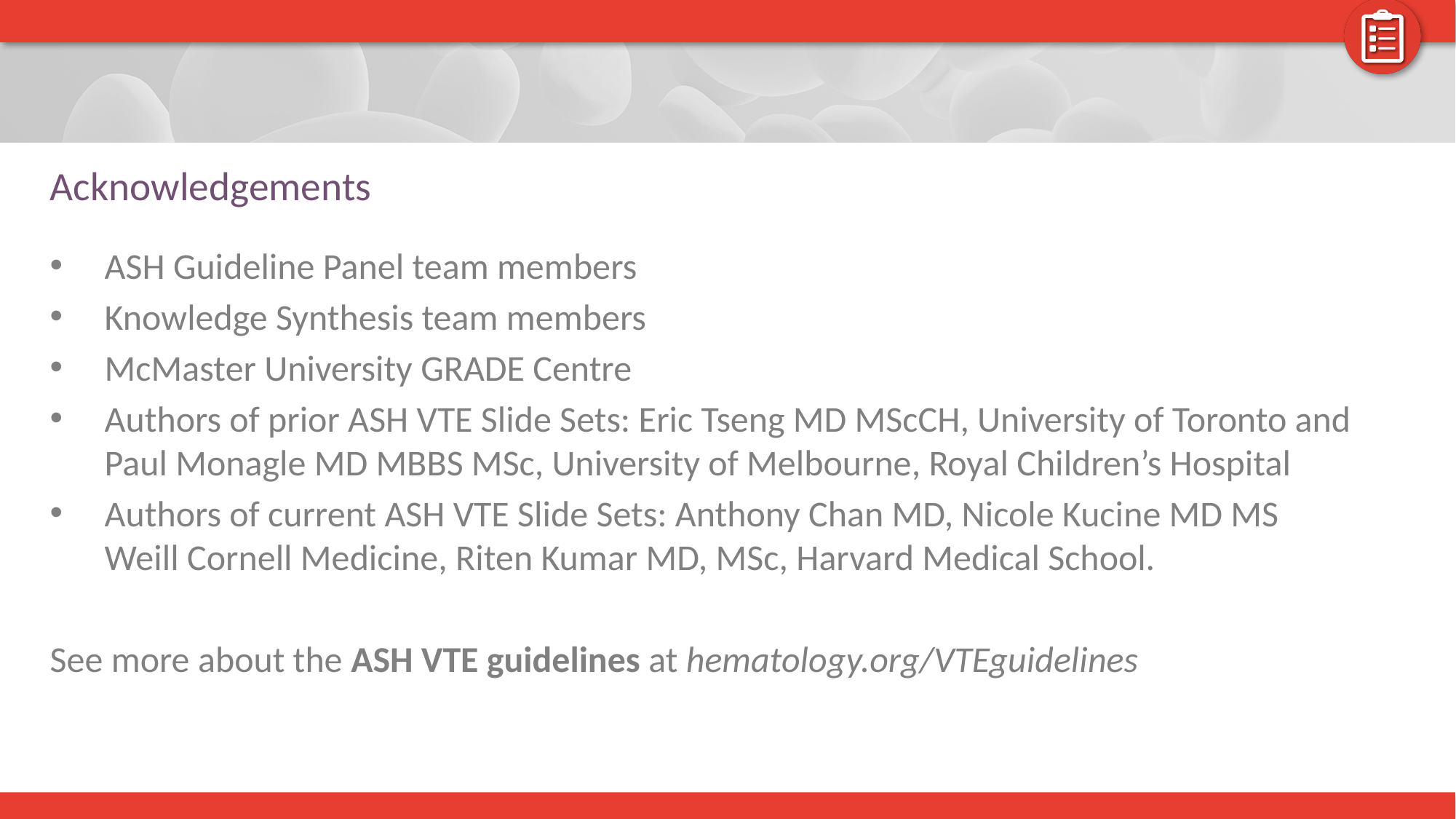

# Acknowledgements
ASH Guideline Panel team members
Knowledge Synthesis team members
McMaster University GRADE Centre
Authors of prior ASH VTE Slide Sets: Eric Tseng MD MScCH, University of Toronto and Paul Monagle MD MBBS MSc, University of Melbourne, Royal Children’s Hospital
Authors of current ASH VTE Slide Sets: Anthony Chan MD, Nicole Kucine MD MS Weill Cornell Medicine, Riten Kumar MD, MSc, Harvard Medical School.

See more about the ASH VTE guidelines at hematology.org/VTEguidelines